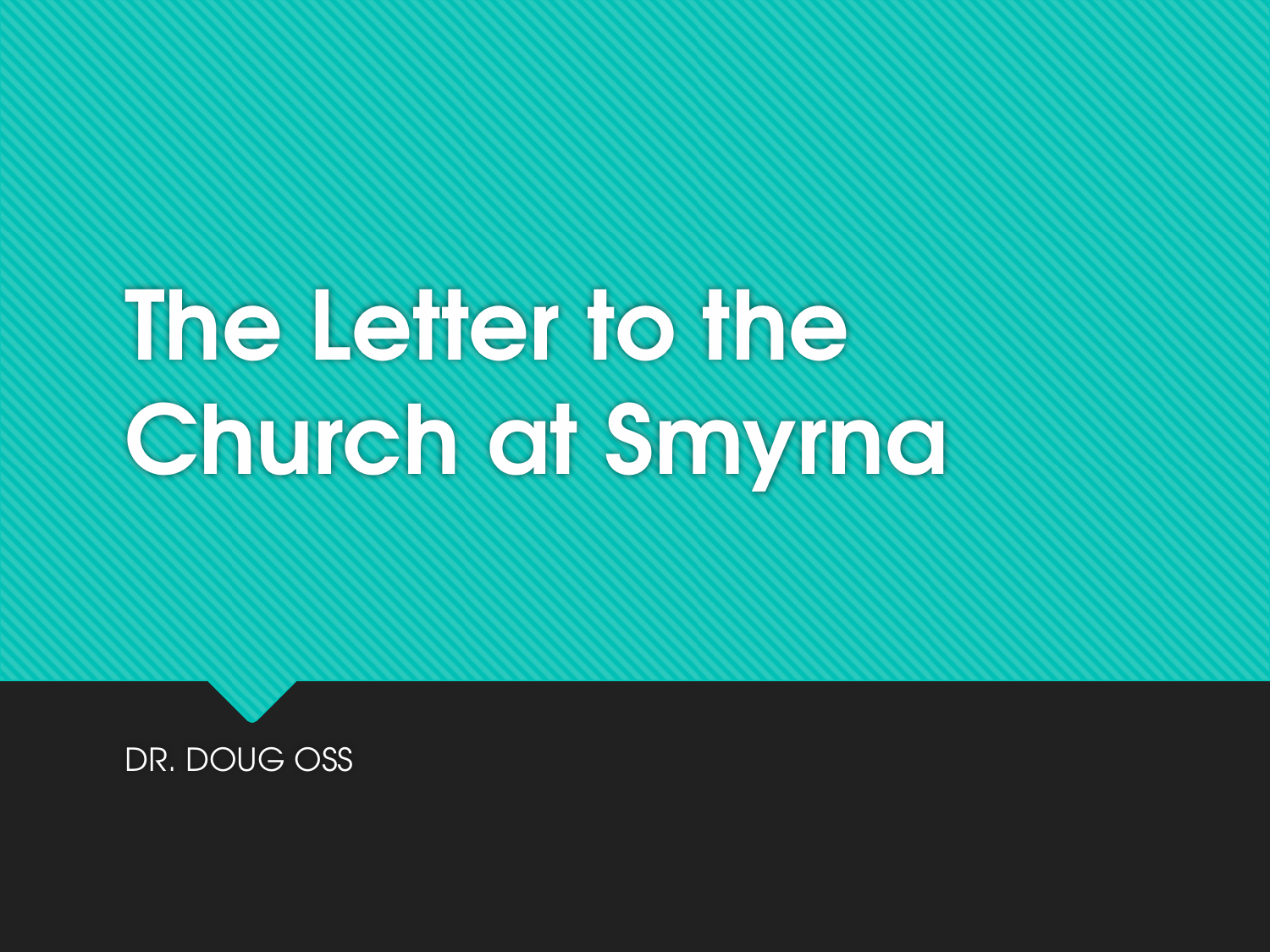

# The Letter to the Church at Smyrna
DR. DOUG OSS